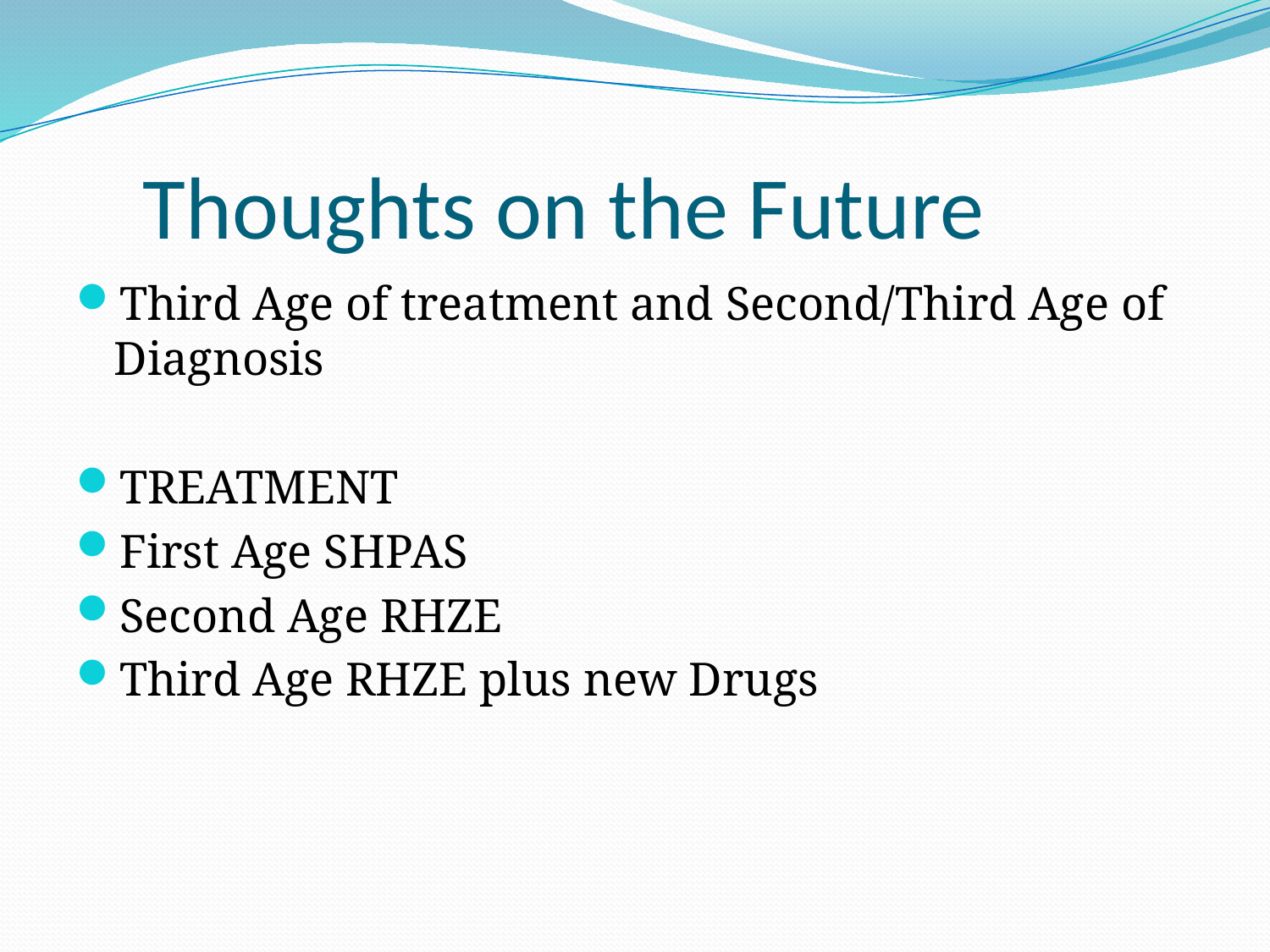

# Thoughts on the Future
Third Age of treatment and Second/Third Age of Diagnosis

TREATMENT
First Age SHPAS
Second Age RHZE
Third Age RHZE plus new Drugs